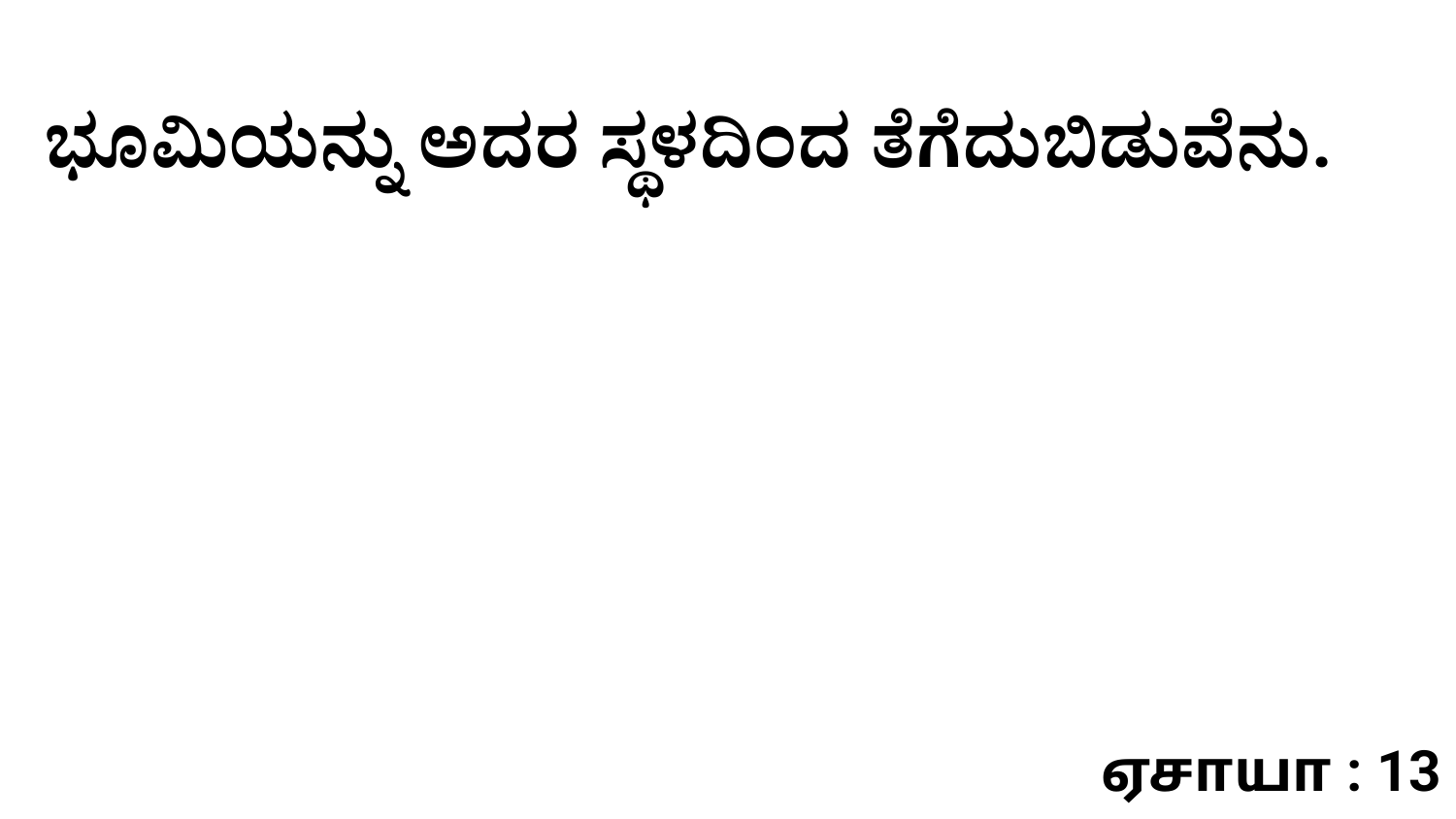

ಭೂಮಿಯನ್ನು ಅದರ ಸ್ಥಳದಿಂದ ತೆಗೆದುಬಿಡುವೆನು.
ஏசாயா : 13